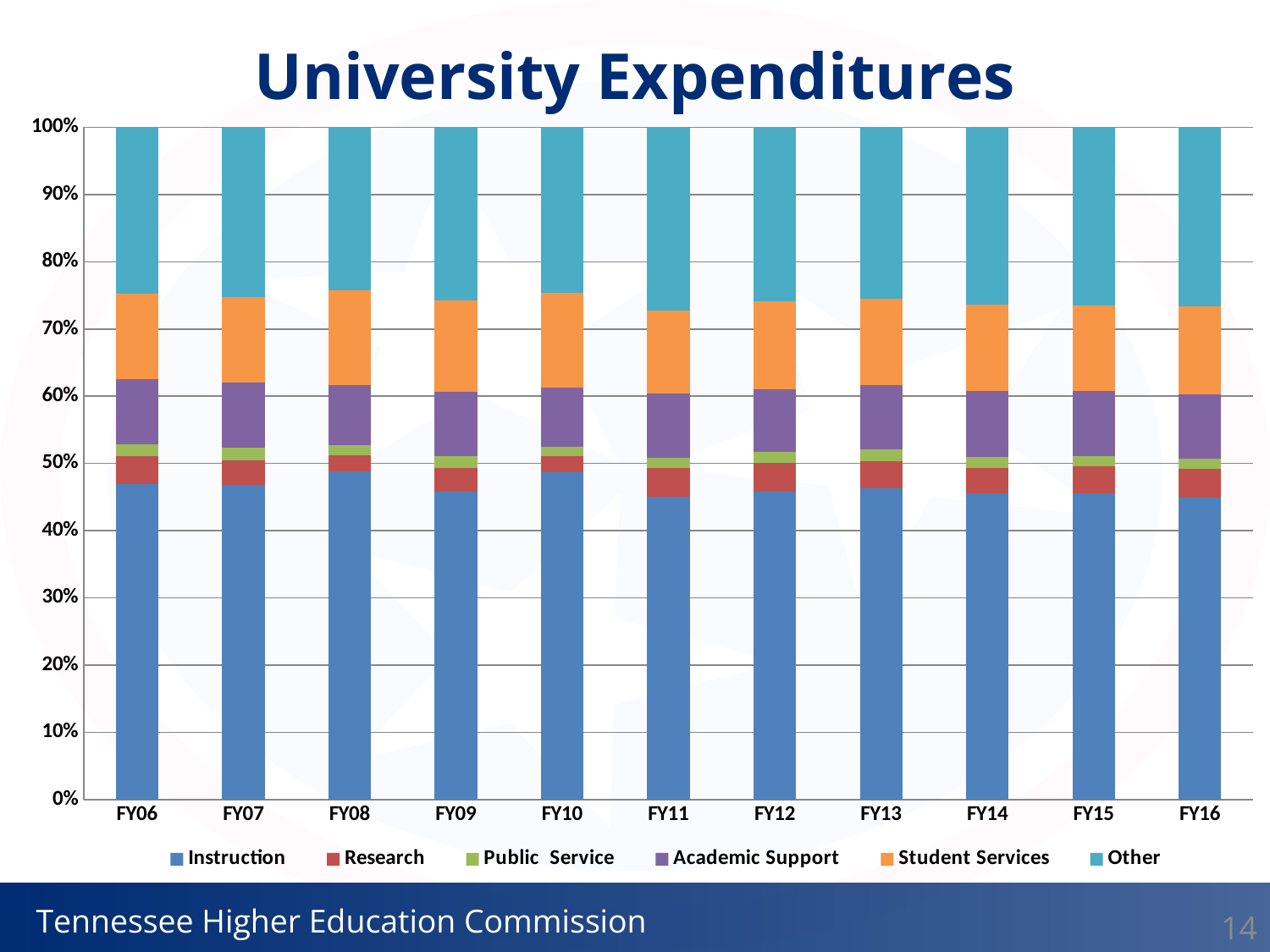

University Expenditures

### Chart

| Category | Instruction | Research | Public  Service | Academic Support | Student Services | Other |
|---|---|---|---|---|---|---|
| FY06 | 0.47 | 0.041 | 0.018 | 0.097 | 0.127 | 0.248 |
| FY07 | 0.468 | 0.036 | 0.019 | 0.097 | 0.127 | 0.252 |
| FY08 | 0.488 | 0.024 | 0.015 | 0.089 | 0.142 | 0.242 |
| FY09 | 0.458 | 0.035 | 0.018 | 0.096 | 0.135 | 0.258 |
| FY10 | 0.488 | 0.024 | 0.013 | 0.089 | 0.141 | 0.24600000000000002 |
| FY11 | 0.45 | 0.043 | 0.015 | 0.096 | 0.124 | 0.272 |
| FY12 | 0.458 | 0.043 | 0.016 | 0.093 | 0.131 | 0.259 |
| FY13 | 0.4628204233159004 | 0.04070158318315738 | 0.016936318491167047 | 0.09581381813123065 | 0.12930368224532804 | 0.2544241746332165 |
| FY14 | 0.45565368383884425 | 0.03815556173249402 | 0.016364102147023437 | 0.09794511774627983 | 0.12848044782493057 | 0.26340108671042795 |
| FY15 | 0.45510254089278385 | 0.04099790260968734 | 0.015372362036525922 | 0.09665500853317084 | 0.126506294951097 | 0.2653658909767351 |
| FY16 | 0.4494703839014421 | 0.04214697887593172 | 0.015852842142211516 | 0.0958205814860655 | 0.13002373065170442 | 0.2666854829426447 |
14